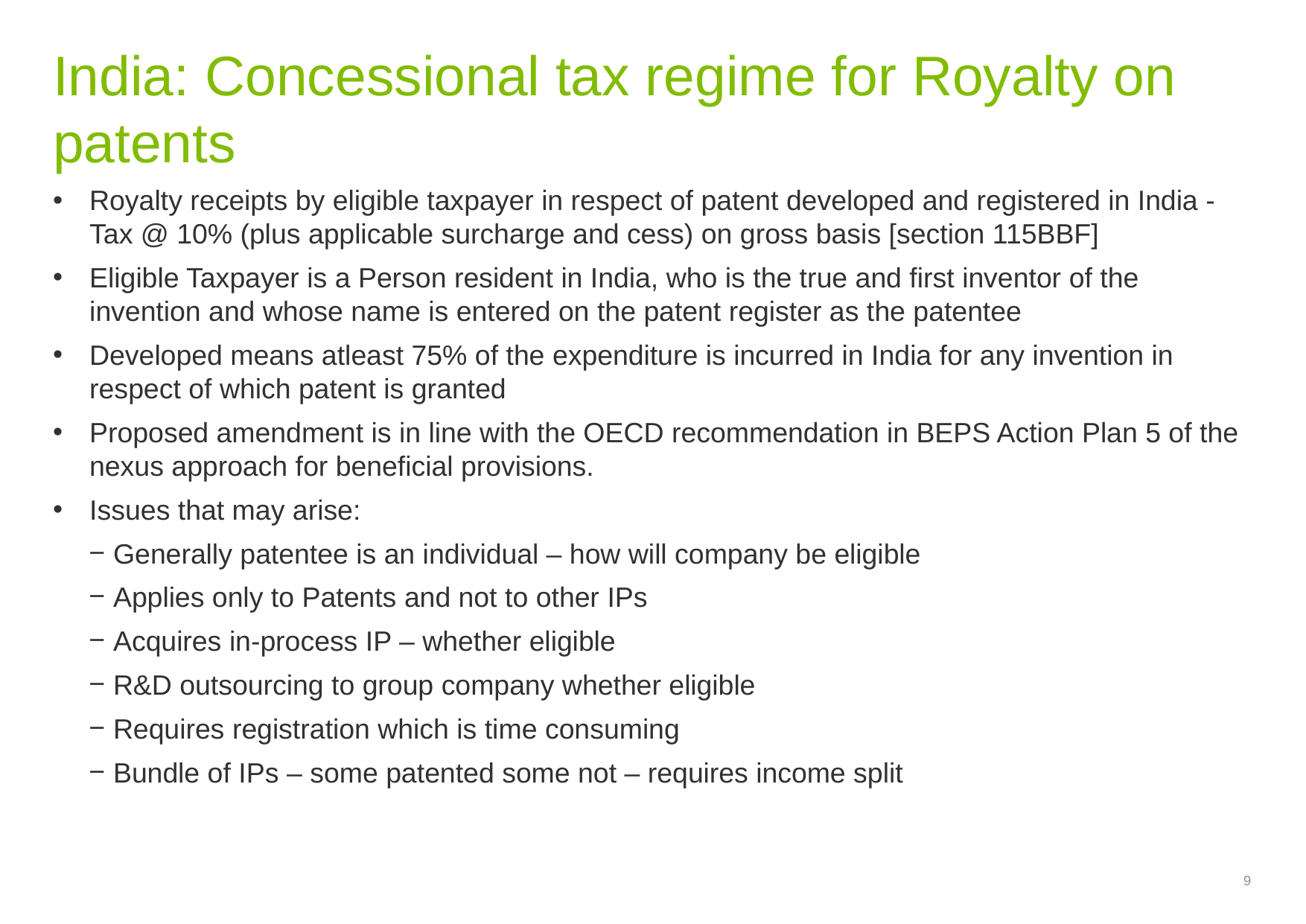

# India: Concessional tax regime for Royalty on patents
Royalty receipts by eligible taxpayer in respect of patent developed and registered in India -  Tax @ 10% (plus applicable surcharge and cess) on gross basis [section 115BBF]
Eligible Taxpayer is a Person resident in India, who is the true and first inventor of the invention and whose name is entered on the patent register as the patentee
Developed means atleast 75% of the expenditure is incurred in India for any invention in respect of which patent is granted
Proposed amendment is in line with the OECD recommendation in BEPS Action Plan 5 of the nexus approach for beneficial provisions.
Issues that may arise:
Generally patentee is an individual – how will company be eligible
Applies only to Patents and not to other IPs
Acquires in-process IP – whether eligible
R&D outsourcing to group company whether eligible
Requires registration which is time consuming
Bundle of IPs – some patented some not – requires income split

9